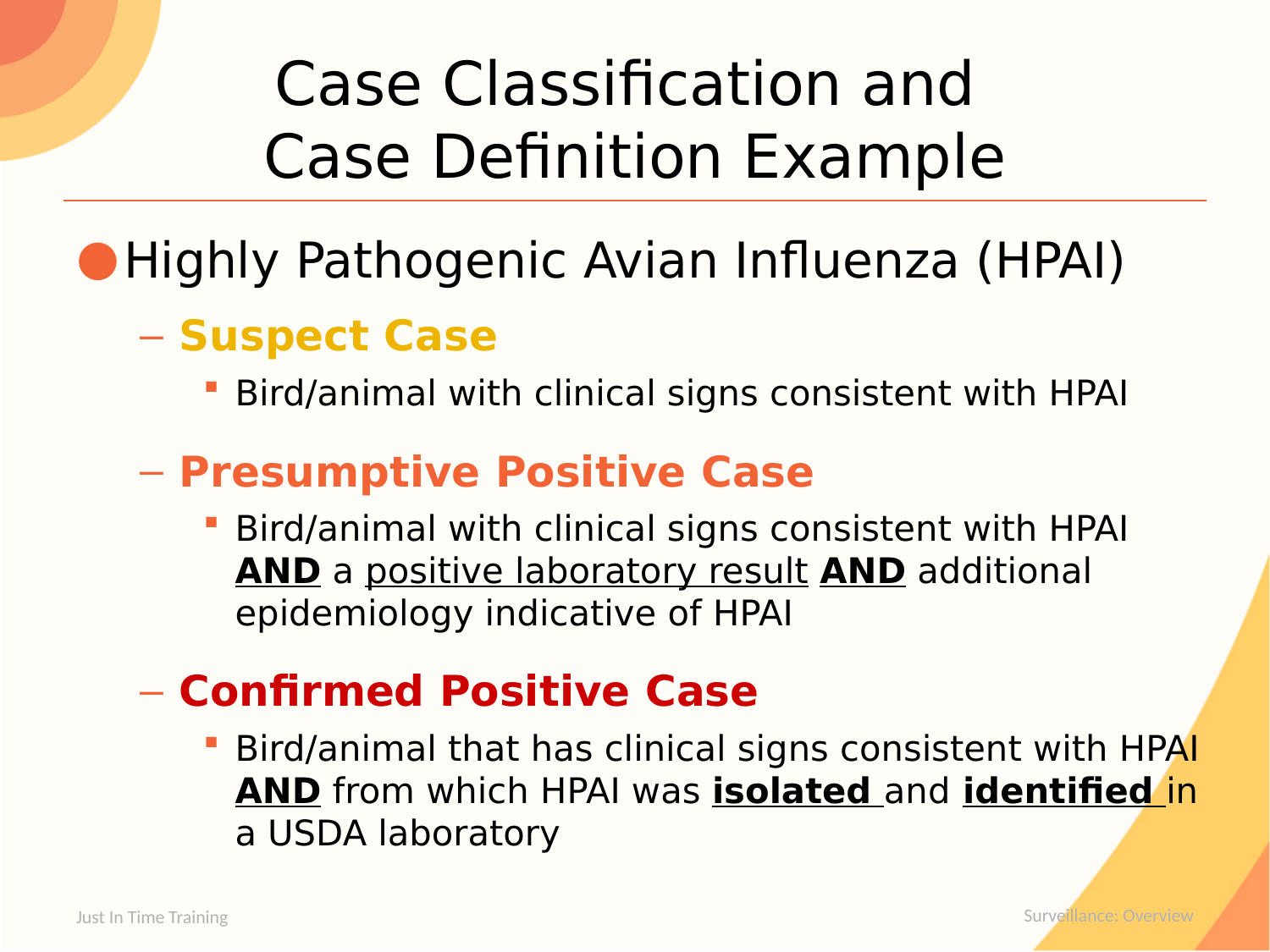

# Case Classification and Case Definition Example
Highly Pathogenic Avian Influenza (HPAI)
Suspect Case
Bird/animal with clinical signs consistent with HPAI
Presumptive Positive Case
Bird/animal with clinical signs consistent with HPAI AND a positive laboratory result AND additional epidemiology indicative of HPAI
Confirmed Positive Case
Bird/animal that has clinical signs consistent with HPAI AND from which HPAI was isolated and identified in a USDA laboratory
Just In Time Training
Surveillance: Overview